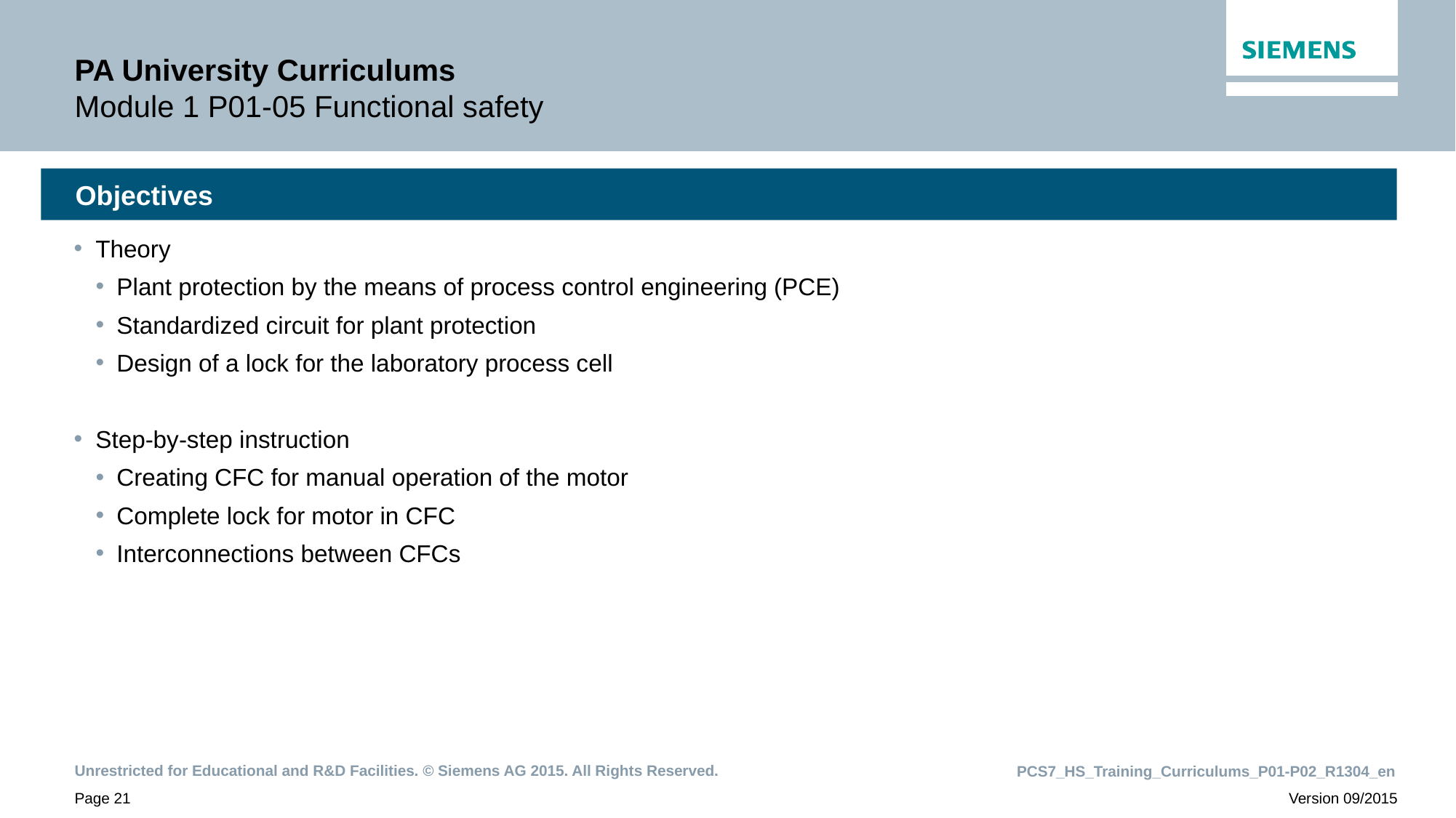

# PA University Curriculums Module 1 P01-05 Functional safety
Objectives
Theory
Plant protection by the means of process control engineering (PCE)
Standardized circuit for plant protection
Design of a lock for the laboratory process cell

Step-by-step instruction
Creating CFC for manual operation of the motor
Complete lock for motor in CFC
Interconnections between CFCs